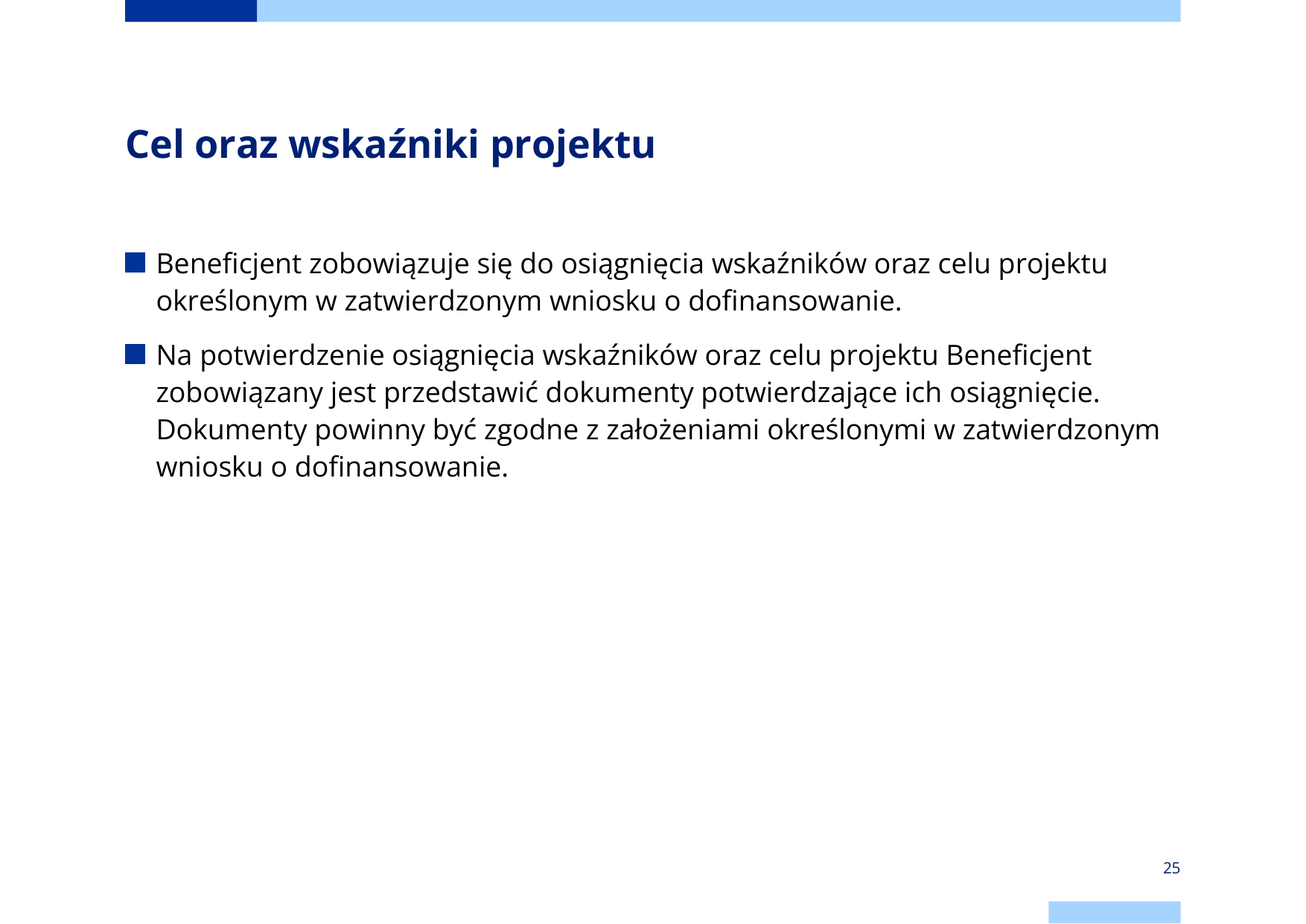

# Cel oraz wskaźniki projektu
Beneficjent zobowiązuje się do osiągnięcia wskaźników oraz celu projektu określonym w zatwierdzonym wniosku o dofinansowanie.
Na potwierdzenie osiągnięcia wskaźników oraz celu projektu Beneficjent zobowiązany jest przedstawić dokumenty potwierdzające ich osiągnięcie.  Dokumenty powinny być zgodne z założeniami określonymi w zatwierdzonym wniosku o dofinansowanie.

25